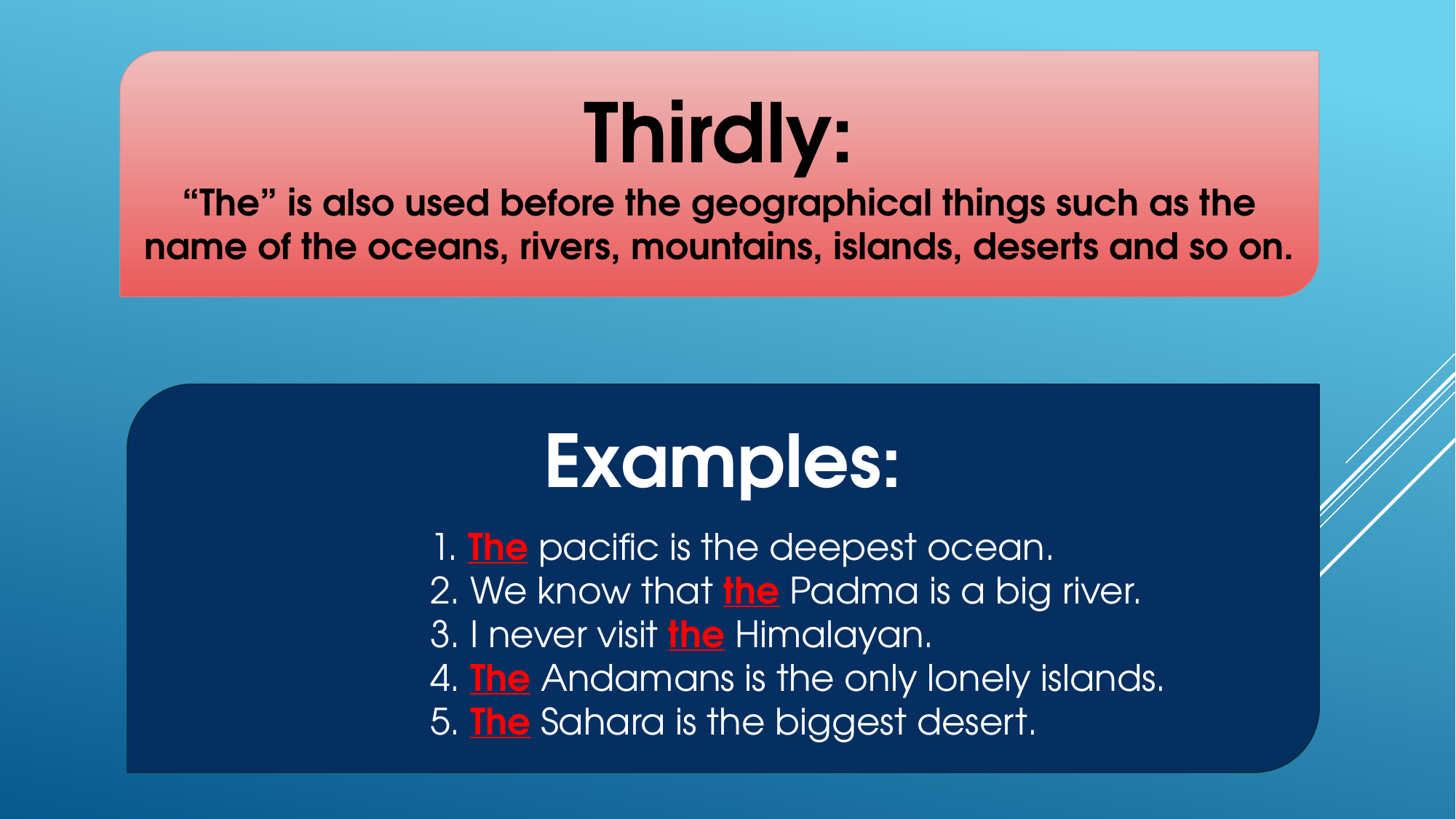

Thirdly:
“The” is also used before the geographical things such as the name of the oceans, rivers, mountains, islands, deserts and so on.
Examples:

1. The pacific is the deepest ocean.
2. We know that the Padma is a big river.
3. I never visit the Himalayan.
4. The Andamans is the only lonely islands.
5. The Sahara is the biggest desert.